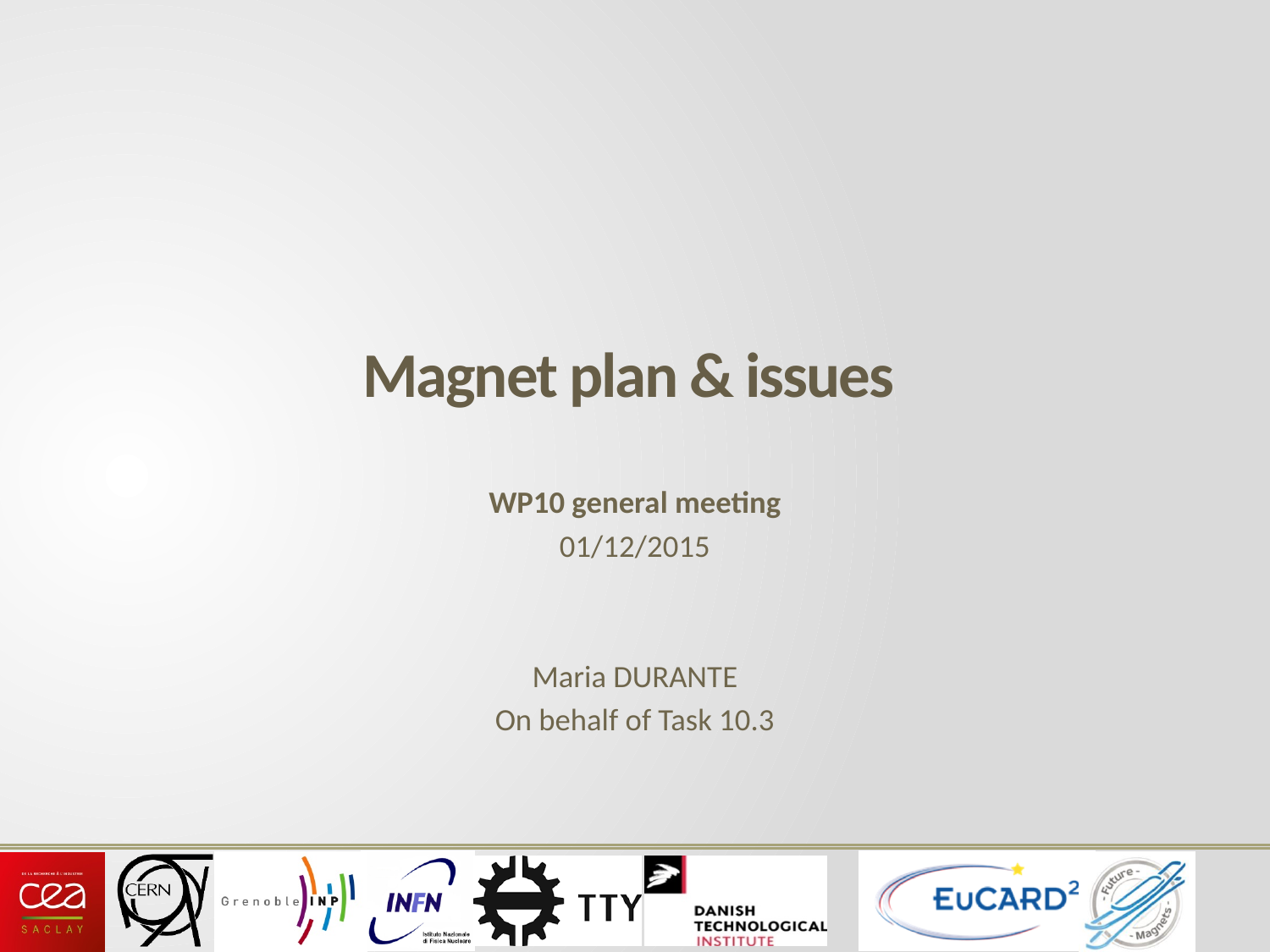

# Magnet plan & issues
WP10 general meeting
01/12/2015

Maria DURANTE
On behalf of Task 10.3